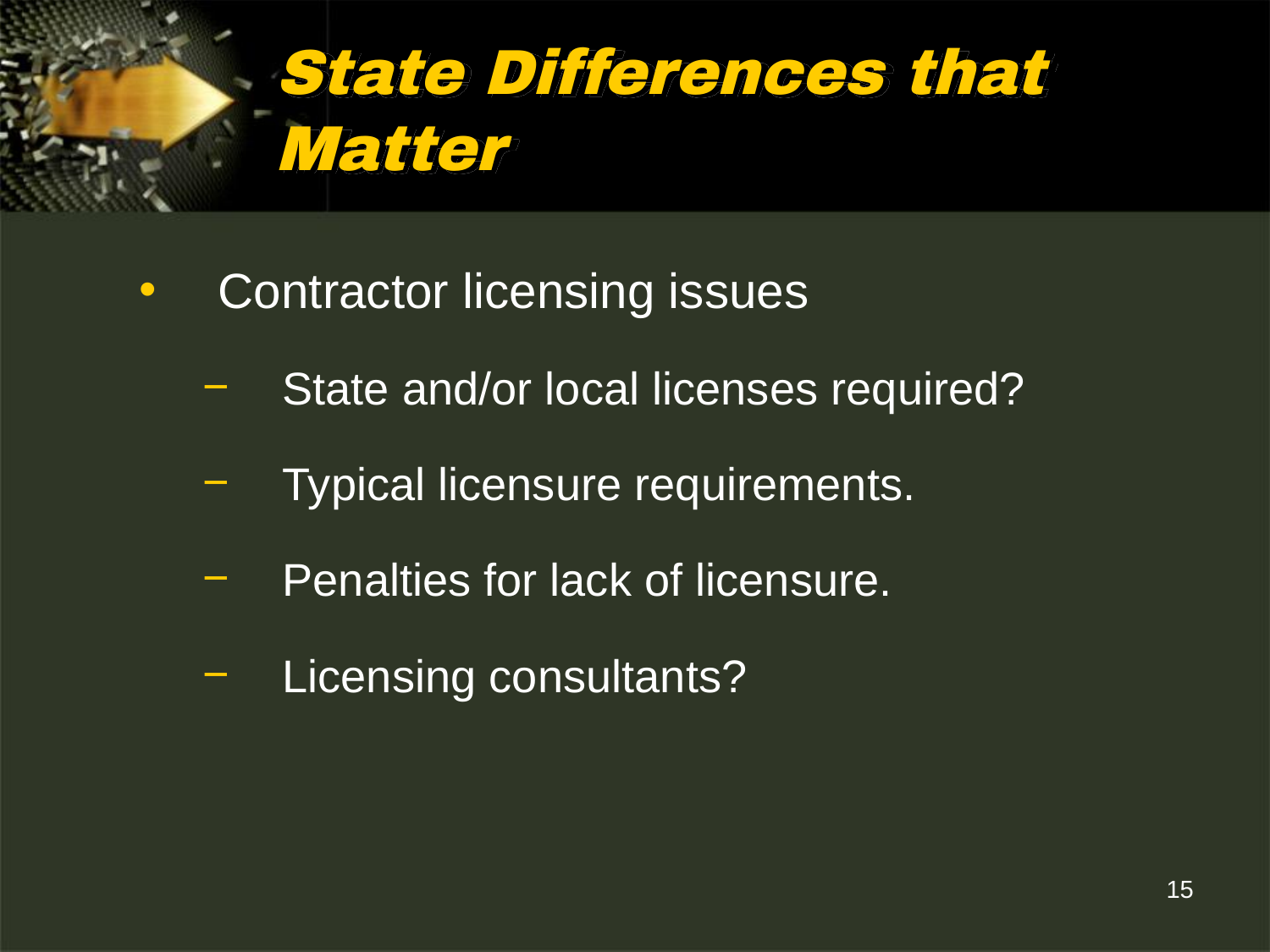

# State Differences that Matter
Contractor licensing issues
State and/or local licenses required?
Typical licensure requirements.
Penalties for lack of licensure.
Licensing consultants?
15